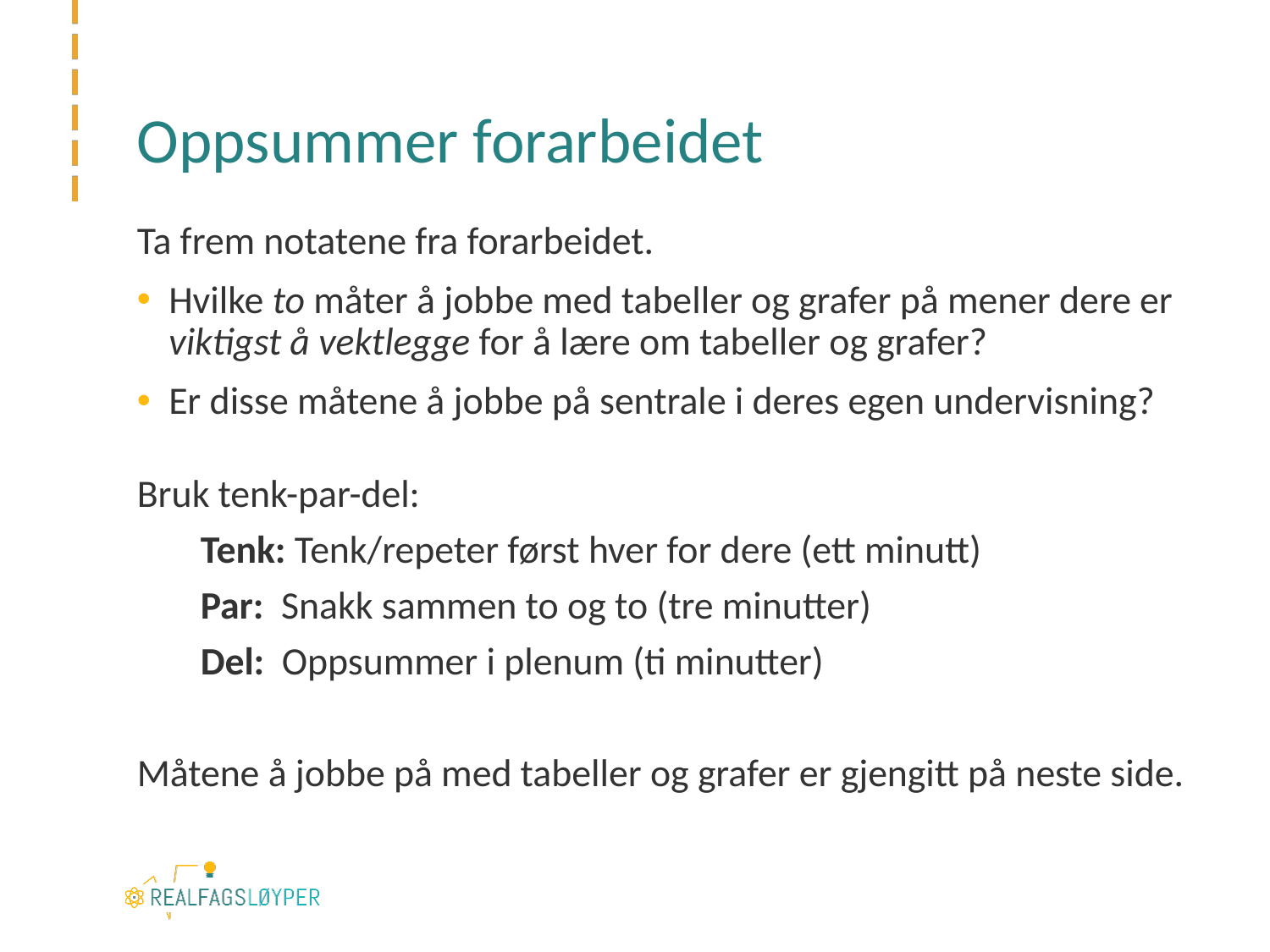

# Oppsummer forarbeidet
Ta frem notatene fra forarbeidet.
Hvilke to måter å jobbe med tabeller og grafer på mener dere er viktigst å vektlegge for å lære om tabeller og grafer?
Er disse måtene å jobbe på sentrale i deres egen undervisning?

Bruk tenk-par-del:
Tenk: Tenk/repeter først hver for dere (ett minutt)
Par:  Snakk sammen to og to (tre minutter)
Del:  Oppsummer i plenum (ti minutter)

Måtene å jobbe på med tabeller og grafer er gjengitt på neste side.